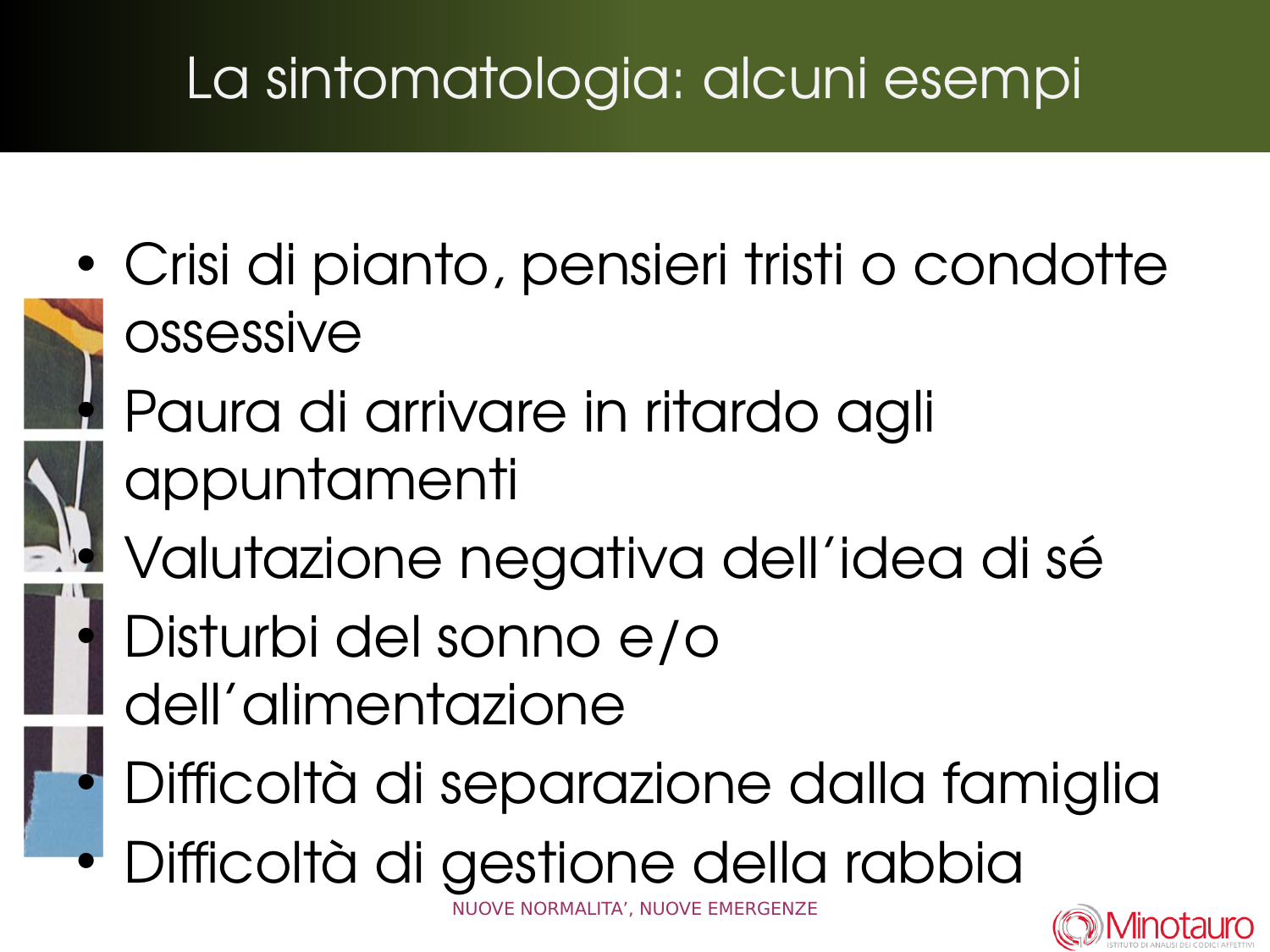

# La sintomatologia: alcuni esempi
Crisi di pianto, pensieri tristi o condotte ossessive
Paura di arrivare in ritardo agli appuntamenti
Valutazione negativa dell’idea di sé
Disturbi del sonno e/o dell’alimentazione
Difficoltà di separazione dalla famiglia
Difficoltà di gestione della rabbia

NUOVE NORMALITA’, NUOVE EMERGENZE